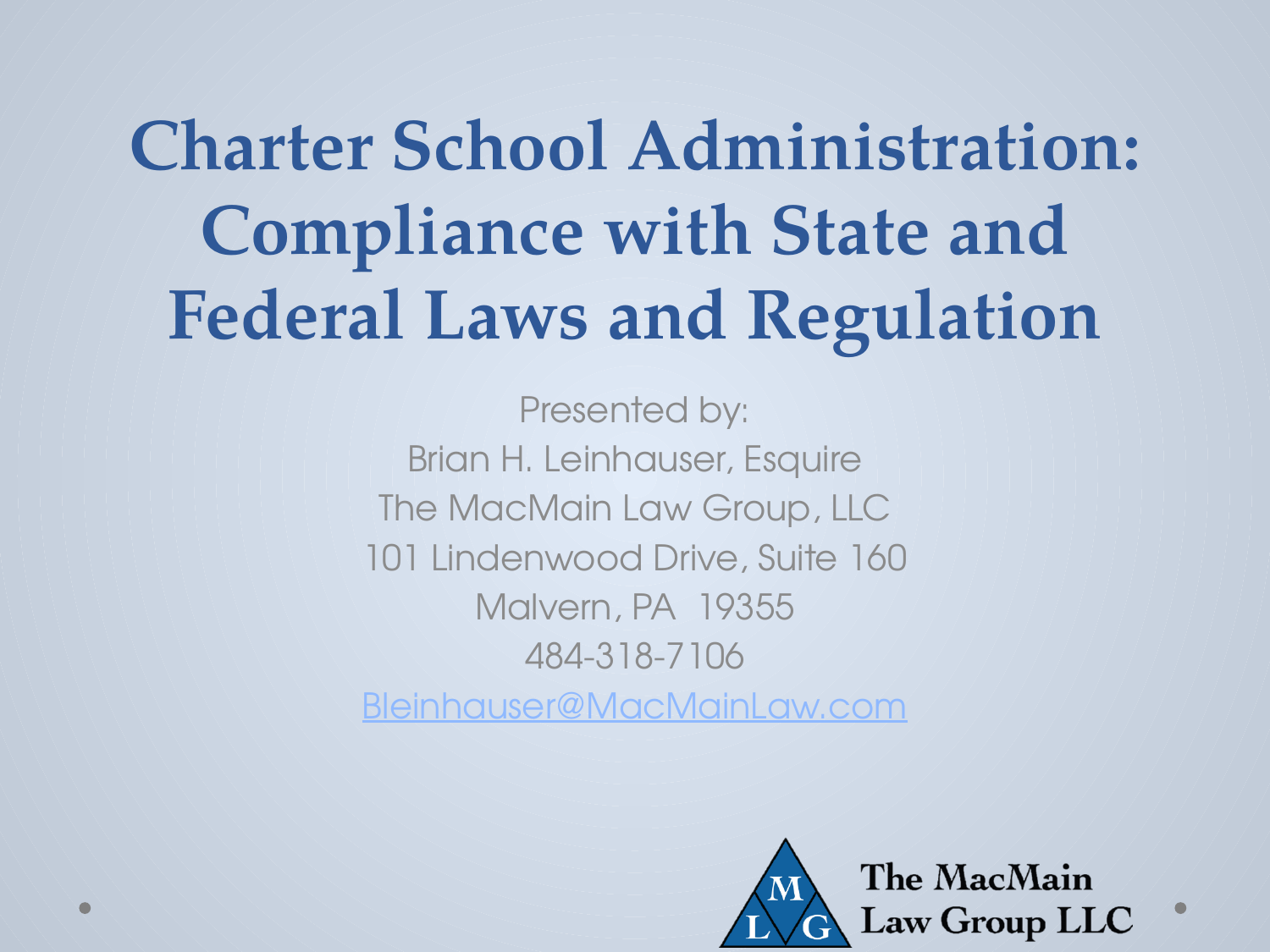

# Charter School Administration: Compliance with State and Federal Laws and Regulation
Presented by:
Brian H. Leinhauser, Esquire
The MacMain Law Group, LLC
101 Lindenwood Drive, Suite 160
Malvern, PA  19355
484-318-7106
Bleinhauser@MacMainLaw.com